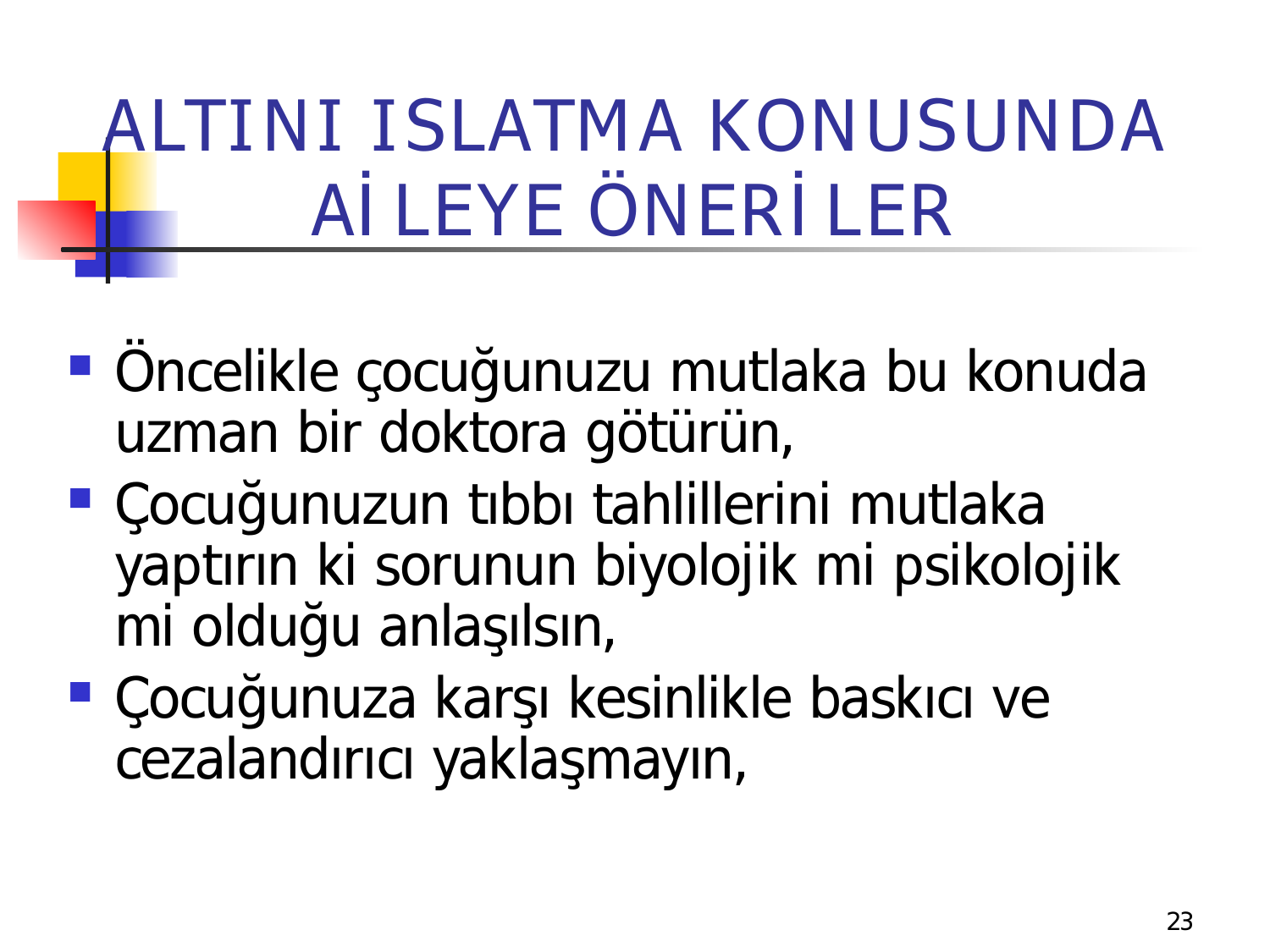

# ALTINI ISLATMA KONUSUNDA AİLEYE ÖNERİLER
Öncelikle çocuğunuzu mutlaka bu konuda uzman bir doktora götürün,
Çocuğunuzun tıbbı tahlillerini mutlaka yaptırın ki sorunun biyolojik mi psikolojik mi olduğu anlaşılsın,
Çocuğunuza karşı kesinlikle baskıcı ve cezalandırıcı yaklaşmayın,
23